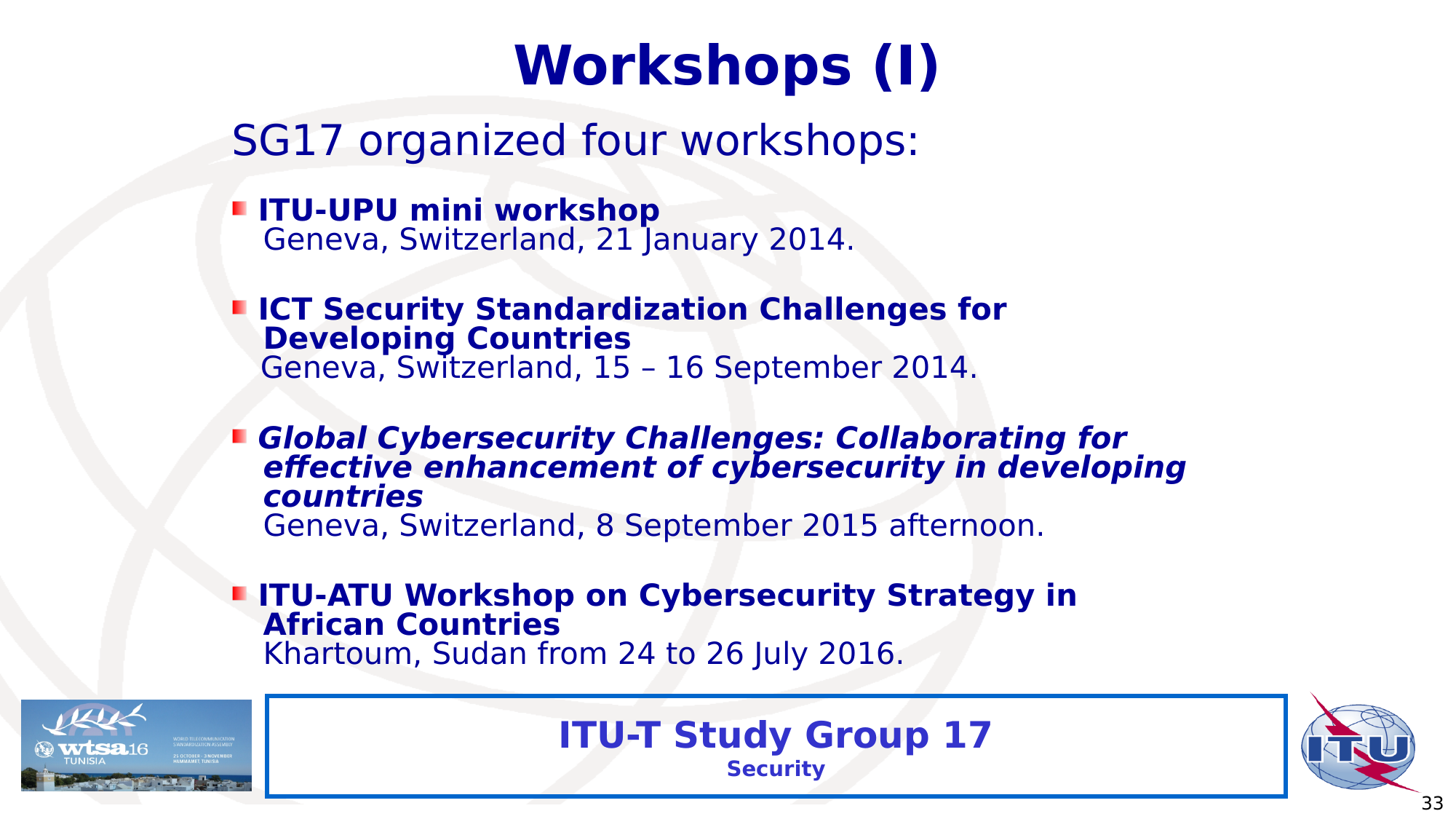

# Workshops (I)
SG17 organized four workshops:

 ITU-UPU mini workshop
   Geneva, Switzerland, 21 January 2014.

 ICT Security Standardization Challenges for
   Developing Countries
   Geneva, Switzerland, 15 – 16 September 2014.

 Global Cybersecurity Challenges: Collaborating for
   effective enhancement of cybersecurity in developing
   countries
   Geneva, Switzerland, 8 September 2015 afternoon.

 ITU-ATU Workshop on Cybersecurity Strategy in
   African Countries
   Khartoum, Sudan from 24 to 26 July 2016.